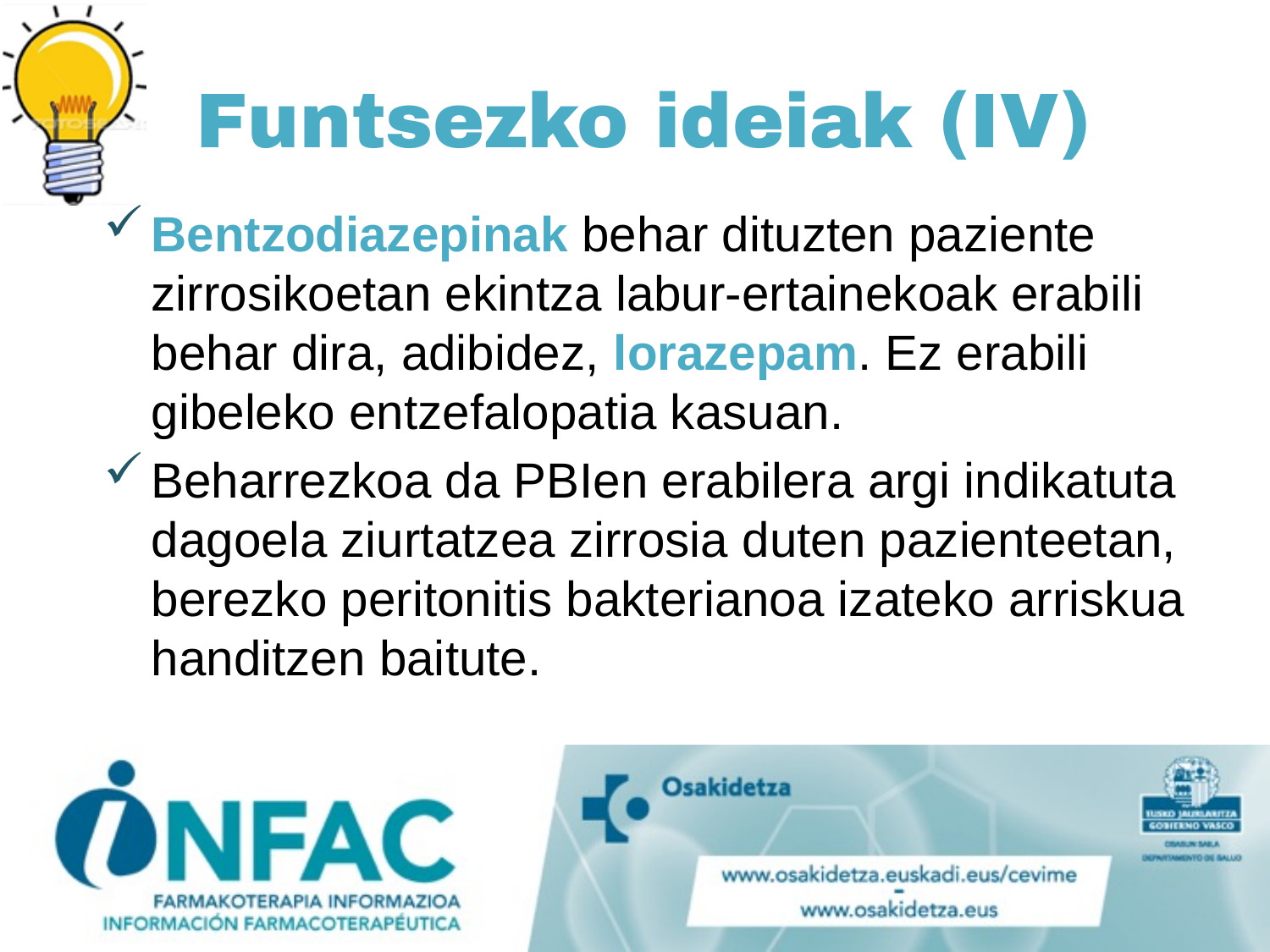

Funtsezko ideiak (IV)

Bentzodiazepinak behar dituzten paziente zirrosikoetan ekintza labur-ertainekoak erabili behar dira, adibidez, lorazepam. Ez erabili gibeleko entzefalopatia kasuan.
Beharrezkoa da PBIen erabilera argi indikatuta dagoela ziurtatzea zirrosia duten pazienteetan, berezko peritonitis bakterianoa izateko arriskua handitzen baitute.